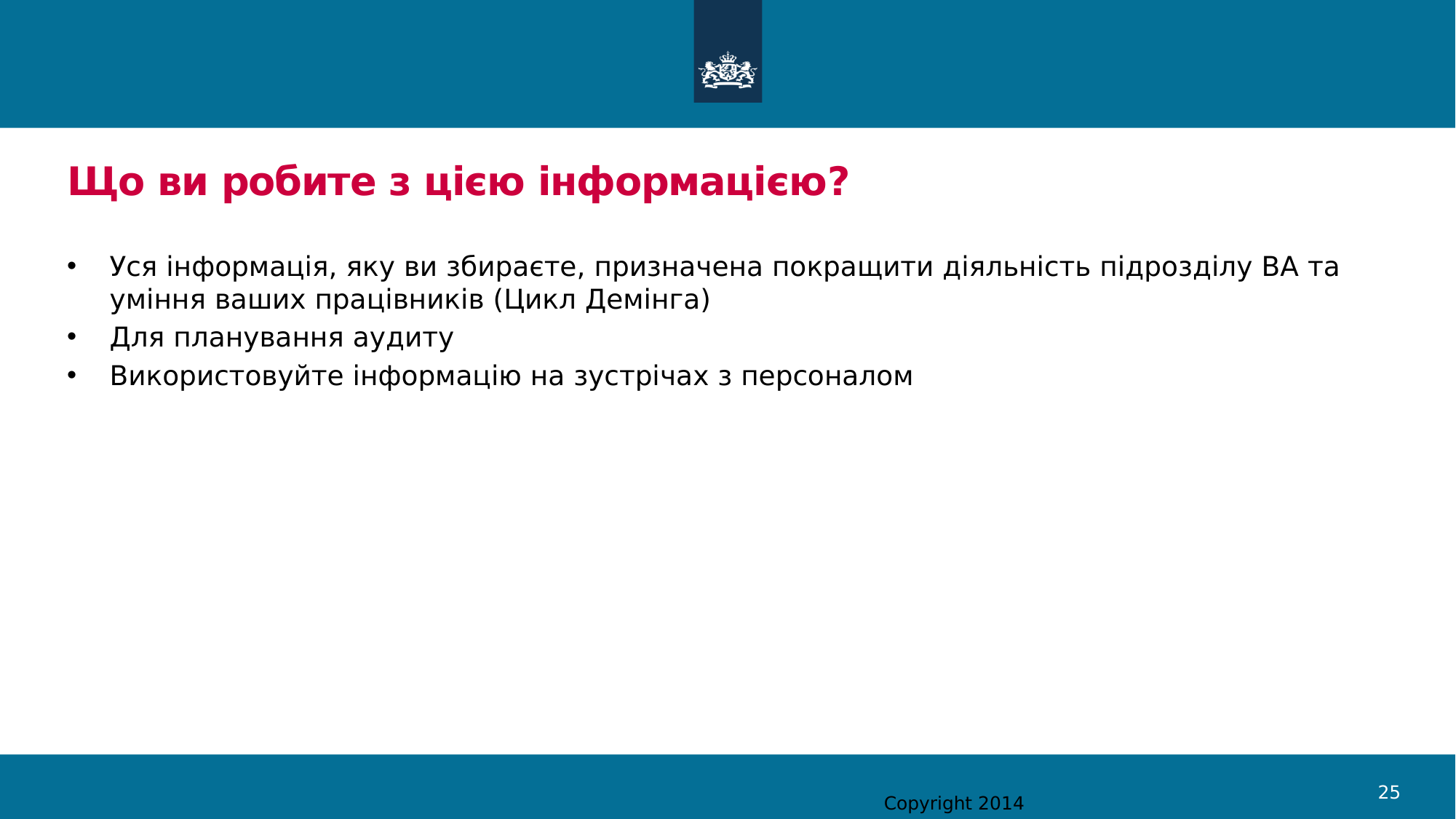

# Що ви робите з цією інформацією?
Уся інформація, яку ви збираєте, призначена покращити діяльність підрозділу ВА та уміння ваших працівників (Цикл Демінга)
Для планування аудиту
Використовуйте інформацію на зустрічах з персоналом

25